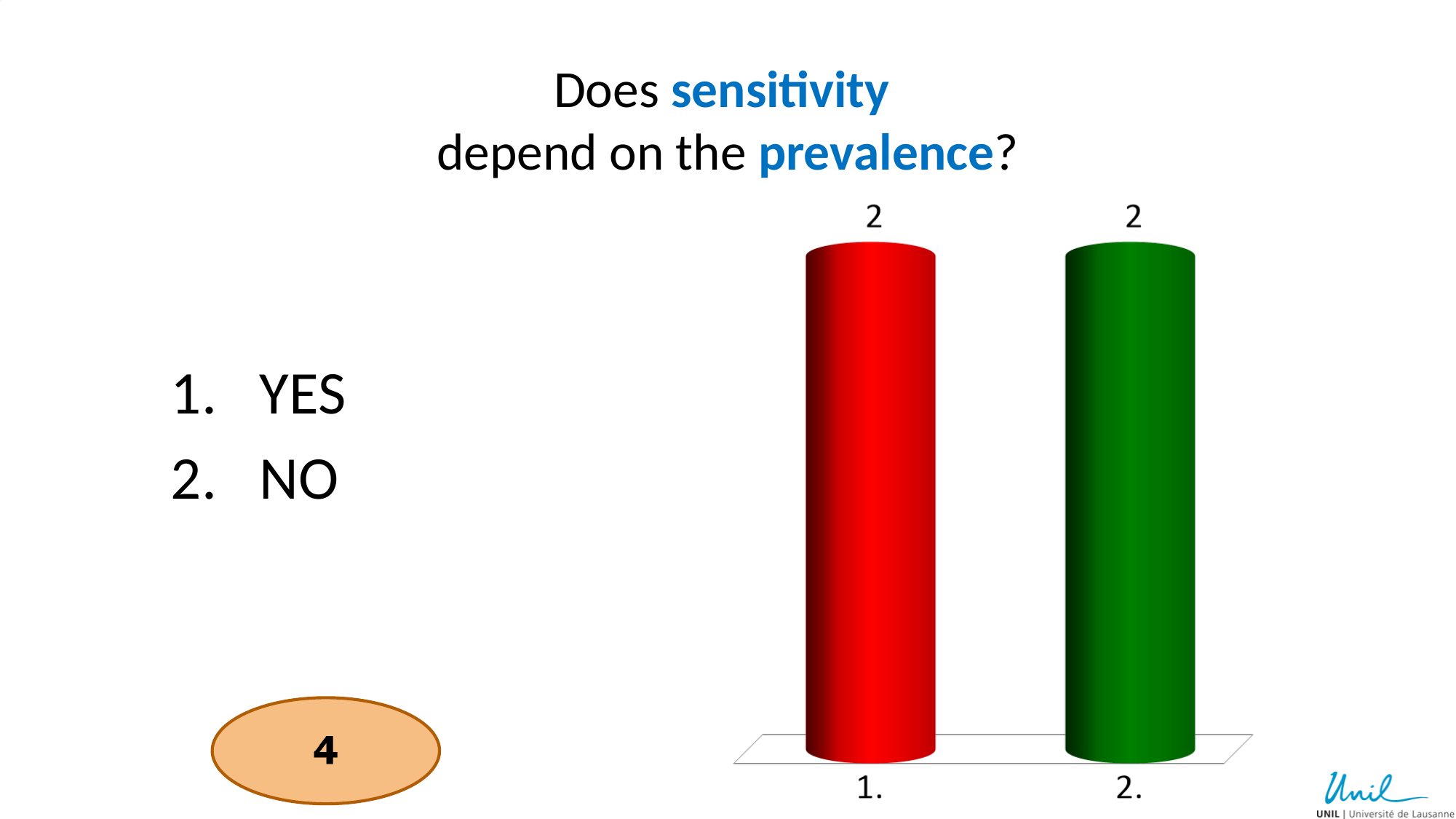

# Does sensitivity depend on the prevalence?

YES
NO